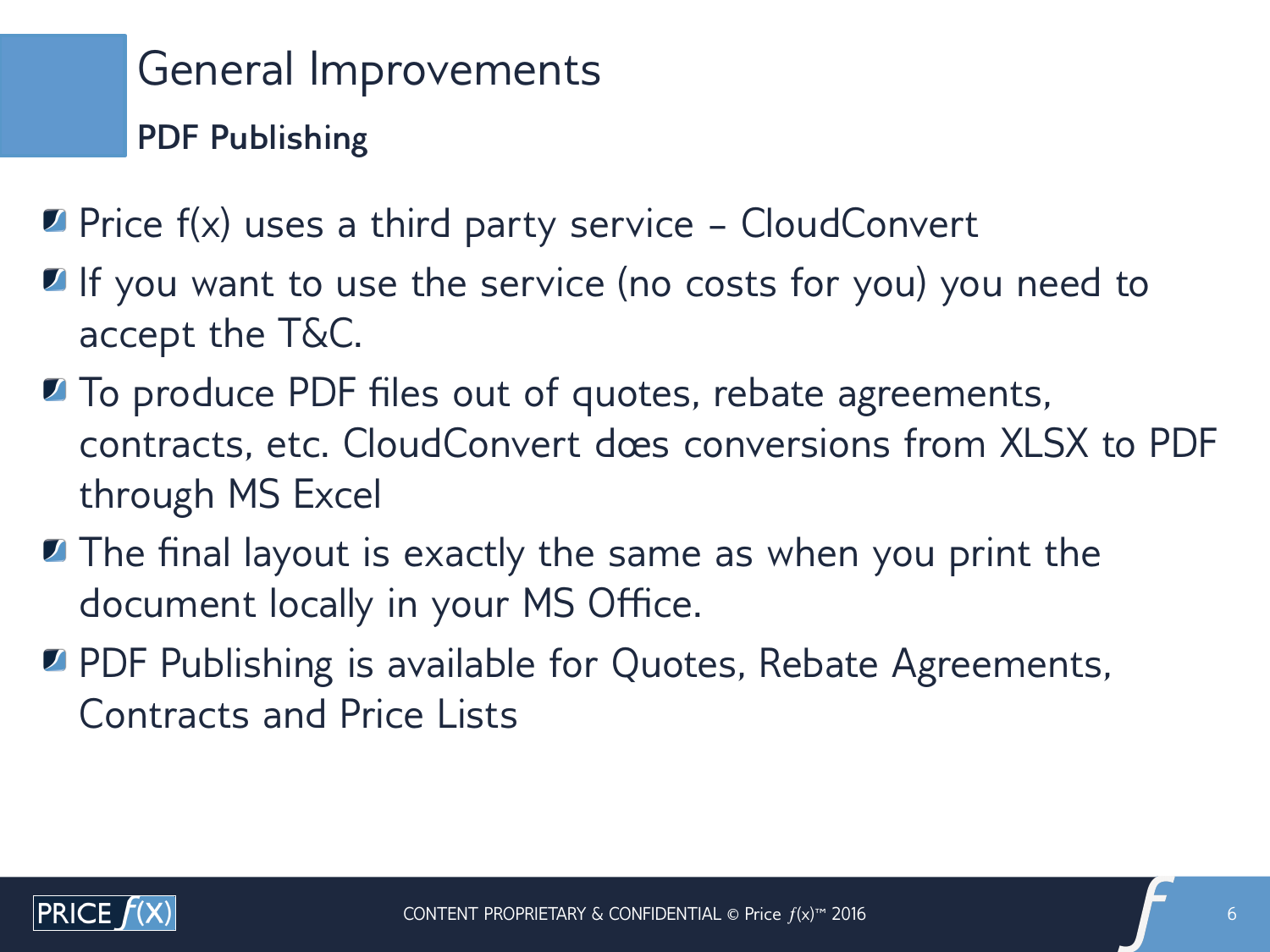

# General Improvements
PDF Publishing
Price f(x) uses a third party service – CloudConvert
If you want to use the service (no costs for you) you need to accept the T&C.
To produce PDF files out of quotes, rebate agreements, contracts, etc. CloudConvert does conversions from XLSX to PDF through MS Excel
The final layout is exactly the same as when you print the document locally in your MS Office.
PDF Publishing is available for Quotes, Rebate Agreements, Contracts and Price Lists

CONTENT PROPRIETARY & CONFIDENTIAL © Price ƒ(x)™ 2016
6